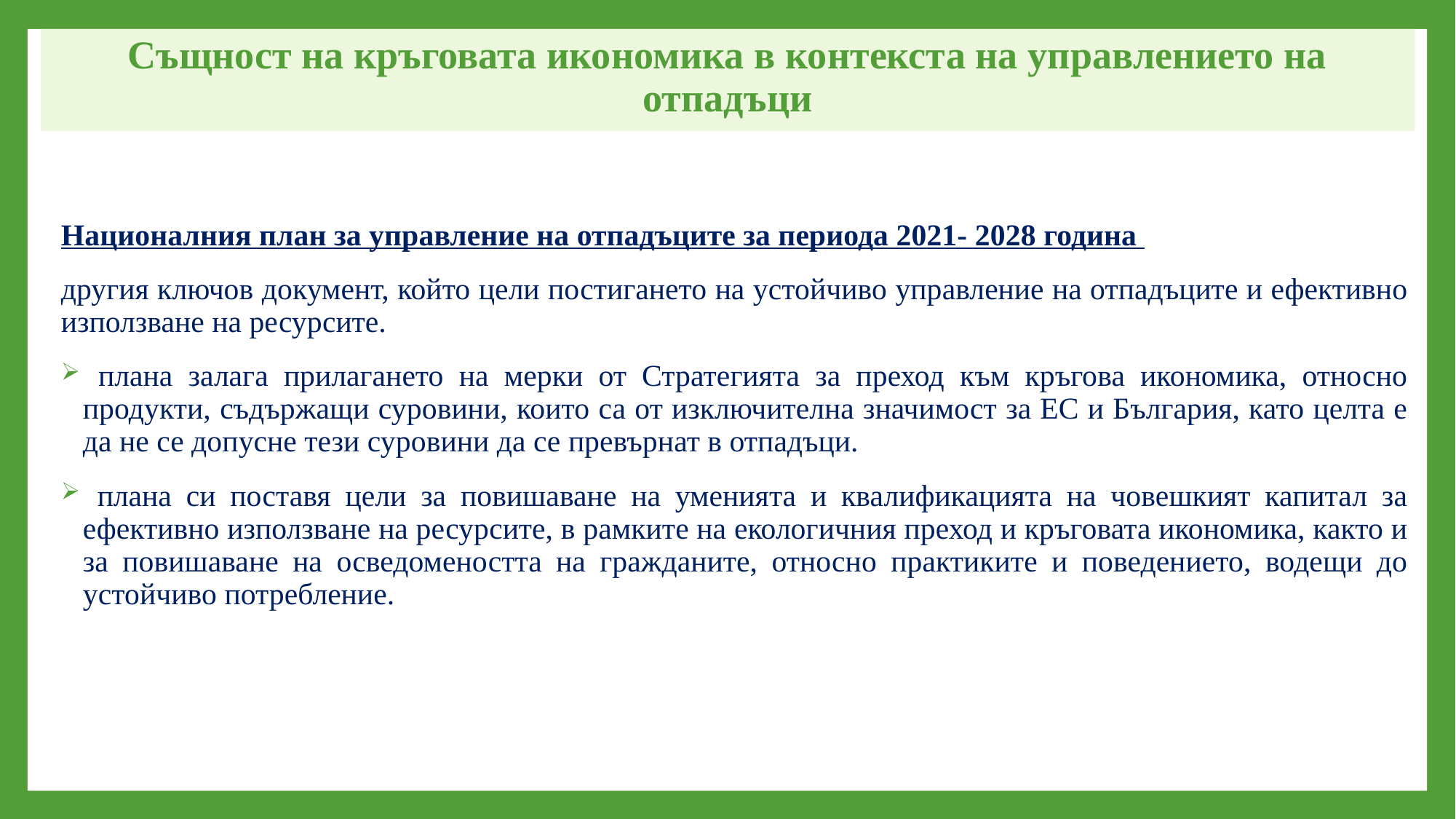

# Същност на кръговата икономика в контекста на управлението на отпадъци

Националния план за управление на отпадъците за периода 2021- 2028 година
другия ключов документ, който цели постигането на устойчиво управление на отпадъците и ефективно използване на ресурсите.
 плана залага прилагането на мерки от Стратегията за преход към кръгова икономика, относно продукти, съдържащи суровини, които са от изключителна значимост за ЕС и България, като целта е да не се допусне тези суровини да се превърнат в отпадъци.
 плана си поставя цели за повишаване на уменията и квалификацията на човешкият капитал за ефективно използване на ресурсите, в рамките на екологичния преход и кръговата икономика, както и за повишаване на осведомеността на гражданите, относно практиките и поведението, водещи до устойчиво потребление.